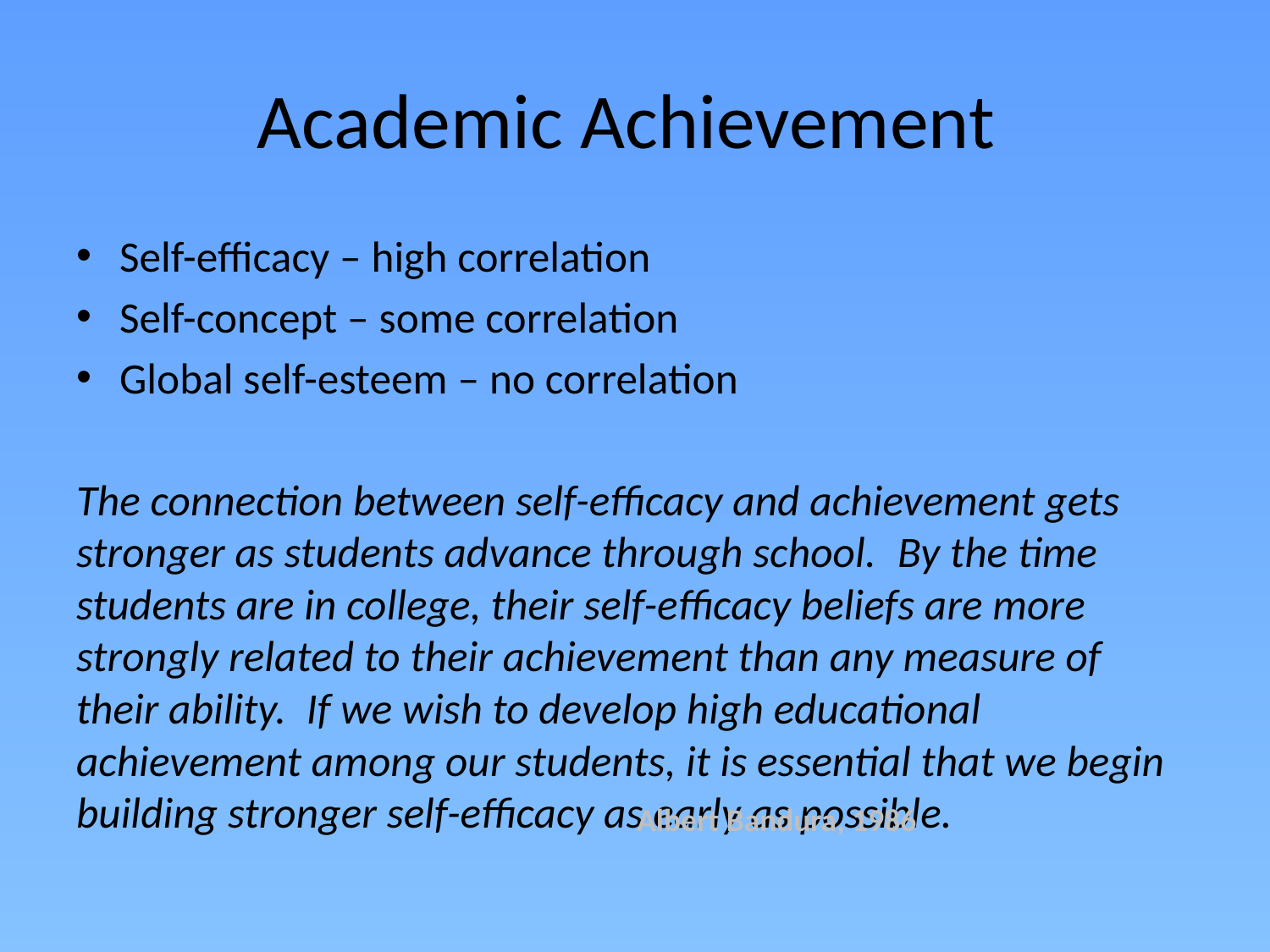

# Academic Achievement
Self-efficacy – high correlation
Self-concept – some correlation
Global self-esteem – no correlation

The connection between self-efficacy and achievement gets stronger as students advance through school.  By the time students are in college, their self-efficacy beliefs are more strongly related to their achievement than any measure of their ability.  If we wish to develop high educational achievement among our students, it is essential that we begin building stronger self-efficacy as early as possible.

Albert Bandura, 1986